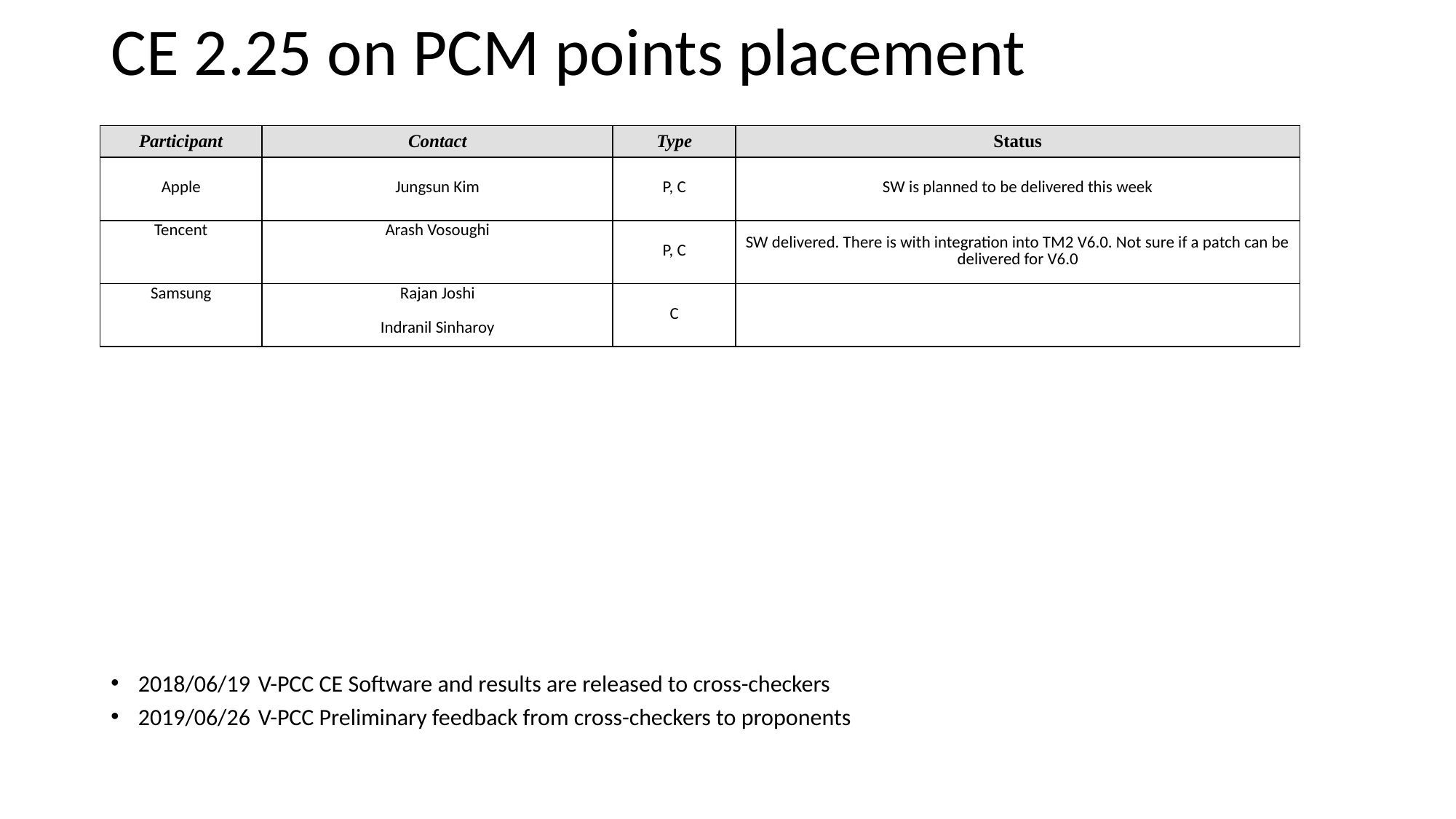

# CE 2.25 on PCM points placement
| Participant | Contact | Type | Status |
| --- | --- | --- | --- |
| Apple | Jungsun Kim | P, C | SW is planned to be delivered this week |
| Tencent | Arash Vosoughi | P, C | SW delivered. There is with integration into TM2 V6.0. Not sure if a patch can be delivered for V6.0 |
| Samsung | Rajan Joshi Indranil Sinharoy | C |  |
2018/06/19	V-PCC CE Software and results are released to cross-checkers
2019/06/26	V-PCC Preliminary feedback from cross-checkers to proponents